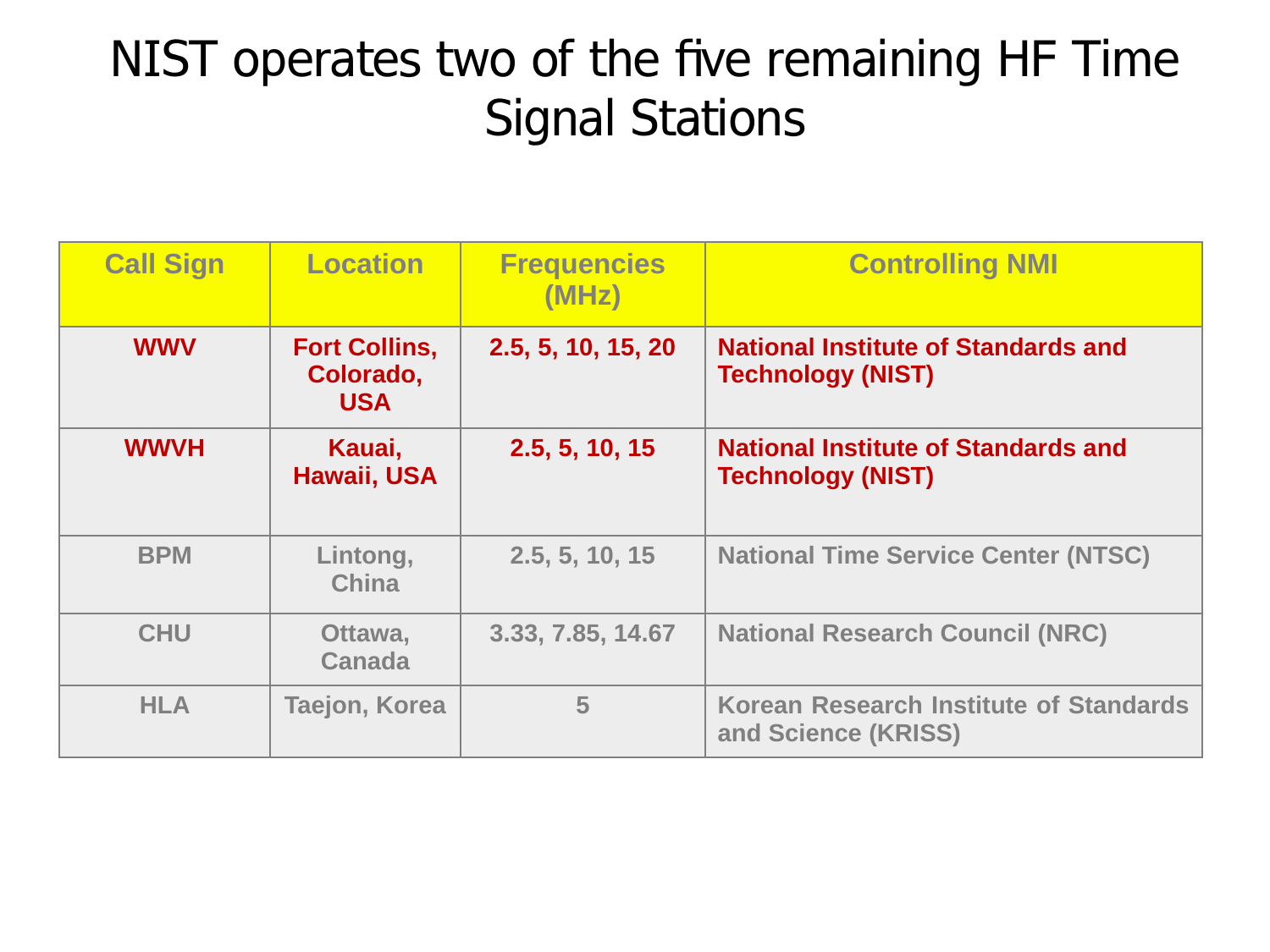

# NIST operates two of the five remaining HF Time Signal Stations
| Call Sign | Location | Frequencies (MHz) | Controlling NMI |
| --- | --- | --- | --- |
| WWV | Fort Collins, Colorado, USA | 2.5, 5, 10, 15, 20 | National Institute of Standards and Technology (NIST) |
| WWVH | Kauai, Hawaii, USA | 2.5, 5, 10, 15 | National Institute of Standards and Technology (NIST) |
| BPM | Lintong, China | 2.5, 5, 10, 15 | National Time Service Center (NTSC) |
| CHU | Ottawa, Canada | 3.33, 7.85, 14.67 | National Research Council (NRC) |
| HLA | Taejon, Korea | 5 | Korean Research Institute of Standards and Science (KRISS) |